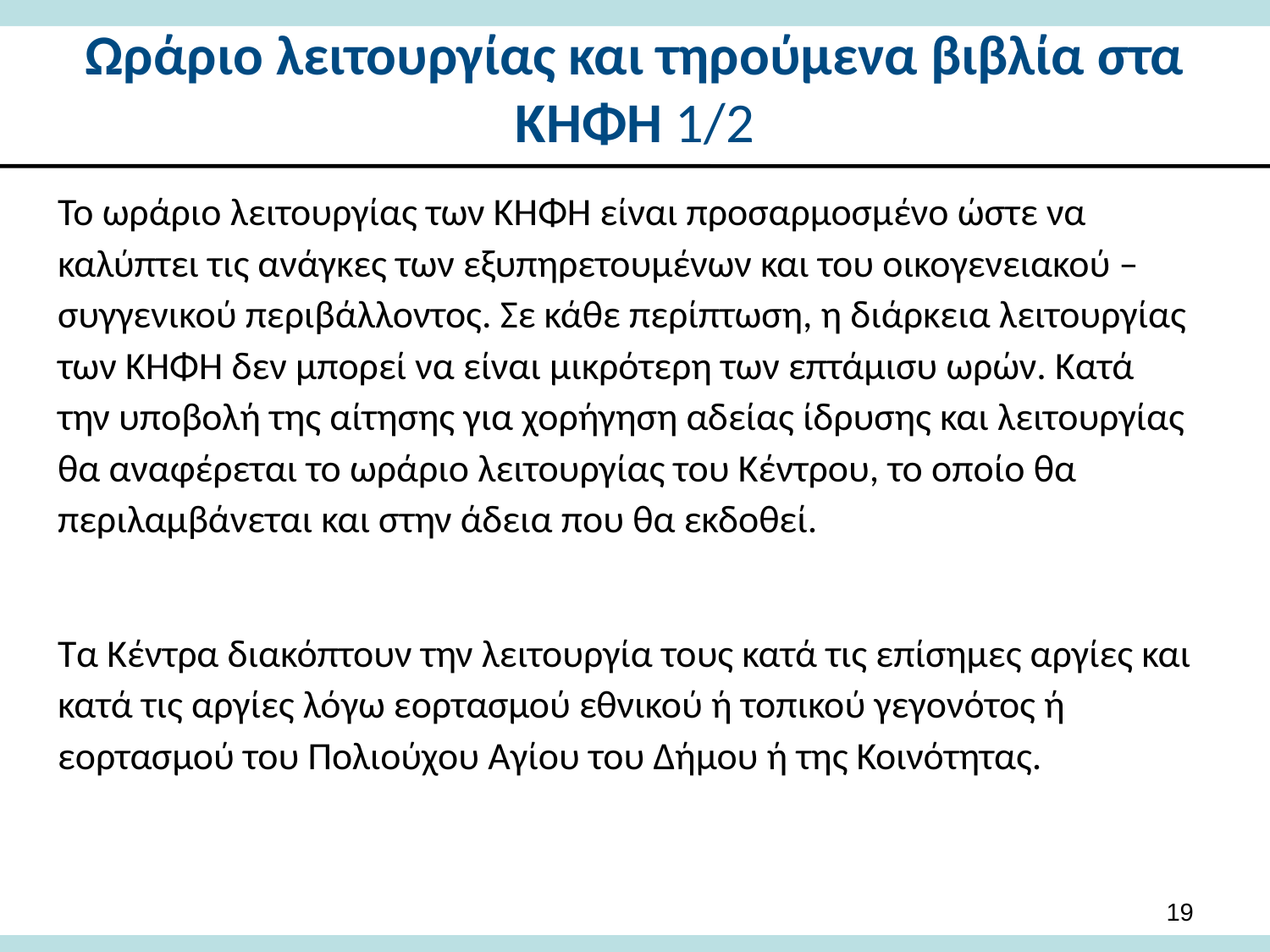

# Ωράριο λειτουργίας και τηρούμενα βιβλία στα ΚΗΦΗ 1/2
Το ωράριο λειτουργίας των ΚΗΦΗ είναι προσαρμοσμένο ώστε να καλύπτει τις ανάγκες των εξυπηρετουμένων και του οικογενειακού – συγγενικού περιβάλλοντος. Σε κάθε περίπτωση, η διάρκεια λειτουργίας των ΚΗΦΗ δεν μπορεί να είναι μικρότερη των επτάμισυ ωρών. Κατά την υποβολή της αίτησης για χορήγηση αδείας ίδρυσης και λειτουργίας θα αναφέρεται το ωράριο λειτουργίας του Κέντρου, το οποίο θα περιλαμβάνεται και στην άδεια που θα εκδοθεί.

Τα Κέντρα διακόπτουν την λειτουργία τους κατά τις επίσημες αργίες και κατά τις αργίες λόγω εορτασμού εθνικού ή τοπικού γεγονότος ή εορτασμού του Πολιούχου Αγίου του Δήμου ή της Κοινότητας.

19